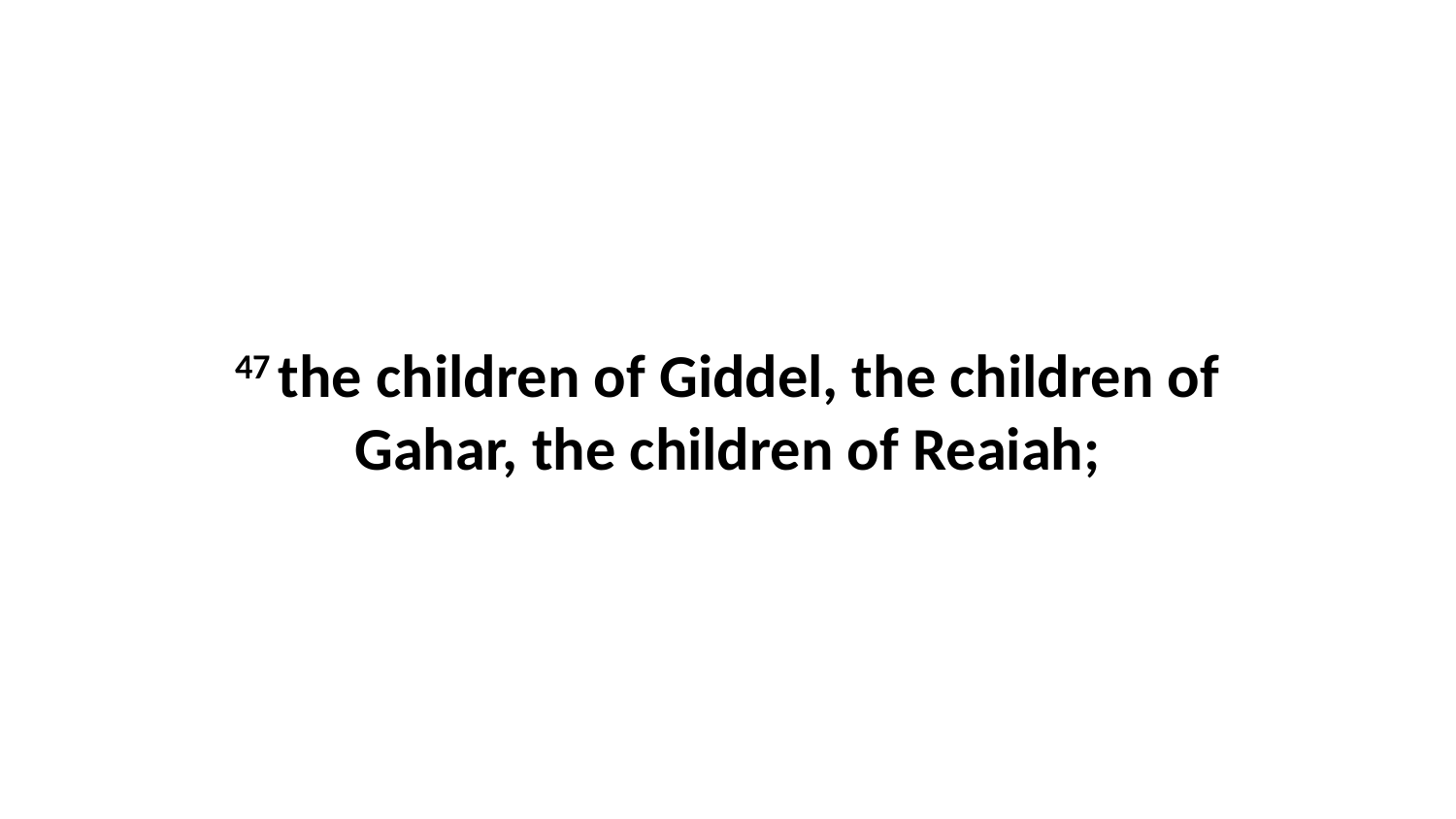

47 the children of Giddel, the children of Gahar, the children of Reaiah;